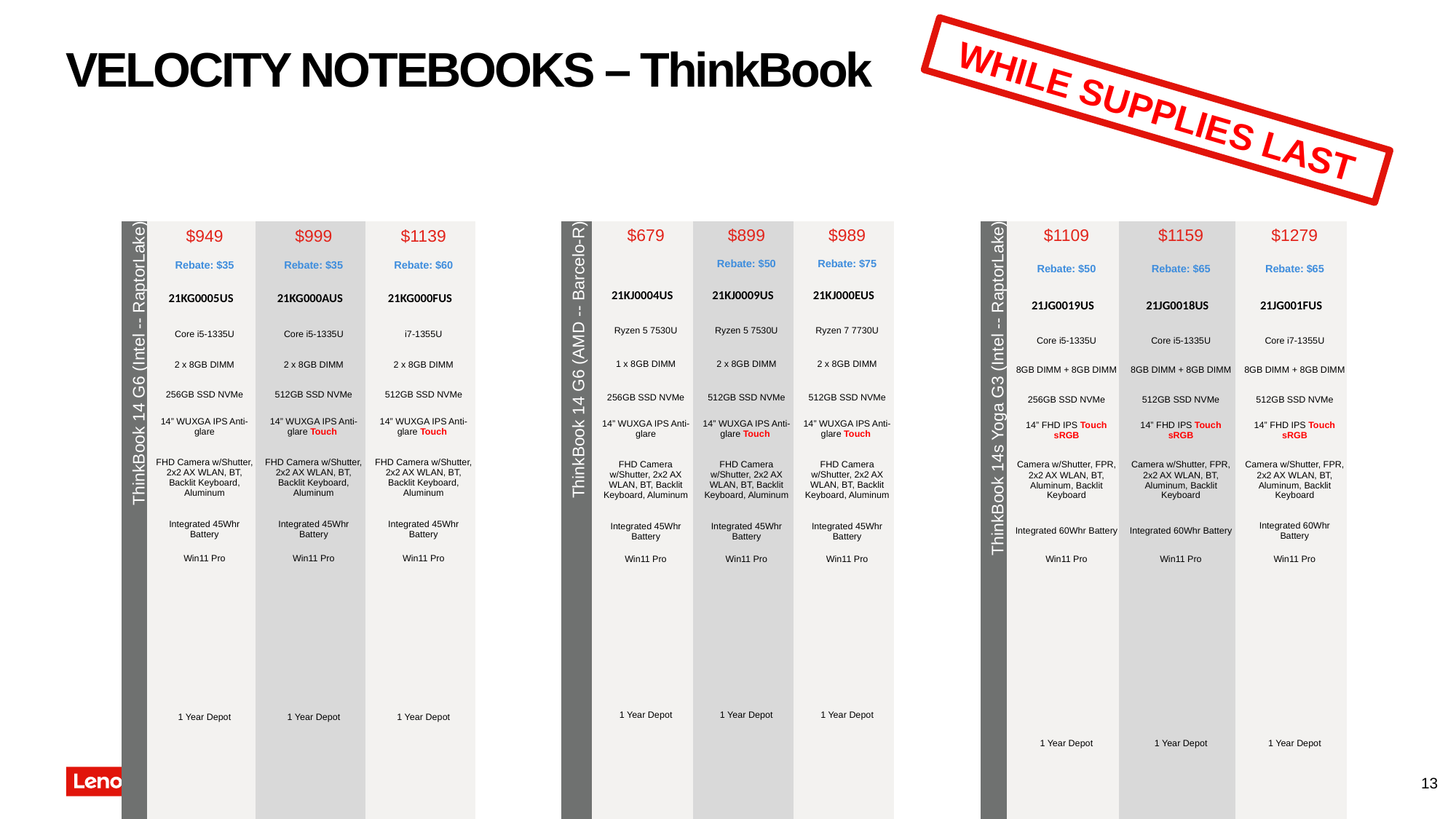

# VELOCITY NOTEBOOKS – ThinkBook
WHILE SUPPLIES LAST
| ThinkBook 14 G6 (AMD -- Barcelo-R) | $679 | $899 | $989 |
| --- | --- | --- | --- |
|  |  | Rebate: $50 | Rebate: $75 |
|  | 21KJ0004US | 21KJ0009US | 21KJ000EUS |
|  | Ryzen 5 7530U | Ryzen 5 7530U | Ryzen 7 7730U |
|  | 1 x 8GB DIMM | 2 x 8GB DIMM | 2 x 8GB DIMM |
|  | 256GB SSD NVMe | 512GB SSD NVMe | 512GB SSD NVMe |
|  | 14” WUXGA IPS Anti-glare | 14” WUXGA IPS Anti-glare Touch | 14” WUXGA IPS Anti-glare Touch |
|  | FHD Camera w/Shutter, 2x2 AX WLAN, BT, Backlit Keyboard, Aluminum | FHD Camera w/Shutter, 2x2 AX WLAN, BT, Backlit Keyboard, Aluminum | FHD Camera w/Shutter, 2x2 AX WLAN, BT, Backlit Keyboard, Aluminum |
|  | Integrated 45Whr Battery | Integrated 45Whr Battery | Integrated 45Whr Battery |
|  | Win11 Pro | Win11 Pro | Win11 Pro |
|  | 1 Year Depot | 1 Year Depot | 1 Year Depot |
| ThinkBook 14 G6 (Intel -- RaptorLake) | $949 | $999 | $1139 |
| --- | --- | --- | --- |
|  | Rebate: $35 | Rebate: $35 | Rebate: $60 |
|  | 21KG0005US | 21KG000AUS | 21KG000FUS |
|  | Core i5-1335U | Core i5-1335U | i7-1355U |
|  | 2 x 8GB DIMM | 2 x 8GB DIMM | 2 x 8GB DIMM |
|  | 256GB SSD NVMe | 512GB SSD NVMe | 512GB SSD NVMe |
|  | 14” WUXGA IPS Anti-glare | 14” WUXGA IPS Anti-glare Touch | 14” WUXGA IPS Anti-glare Touch |
|  | FHD Camera w/Shutter, 2x2 AX WLAN, BT, Backlit Keyboard, Aluminum | FHD Camera w/Shutter, 2x2 AX WLAN, BT, Backlit Keyboard, Aluminum | FHD Camera w/Shutter, 2x2 AX WLAN, BT, Backlit Keyboard, Aluminum |
|  | Integrated 45Whr Battery | Integrated 45Whr Battery | Integrated 45Whr Battery |
|  | Win11 Pro | Win11 Pro | Win11 Pro |
|  | 1 Year Depot | 1 Year Depot | 1 Year Depot |
| ThinkBook 14s Yoga G3 (Intel -- RaptorLake) | $1109 | $1159 | $1279 |
| --- | --- | --- | --- |
|  | Rebate: $50 | Rebate: $65 | Rebate: $65 |
|  | 21JG0019US | 21JG0018US | 21JG001FUS |
|  | Core i5-1335U | Core i5-1335U | Core i7-1355U |
|  | 8GB DIMM + 8GB DIMM | 8GB DIMM + 8GB DIMM | 8GB DIMM + 8GB DIMM |
|  | 256GB SSD NVMe | 512GB SSD NVMe | 512GB SSD NVMe |
|  | 14” FHD IPS Touch sRGB | 14” FHD IPS Touch sRGB | 14” FHD IPS Touch sRGB |
|  | Camera w/Shutter, FPR, 2x2 AX WLAN, BT, Aluminum, Backlit Keyboard | Camera w/Shutter, FPR, 2x2 AX WLAN, BT, Aluminum, Backlit Keyboard | Camera w/Shutter, FPR, 2x2 AX WLAN, BT, Aluminum, Backlit Keyboard |
|  | Integrated 60Whr Battery | Integrated 60Whr Battery | Integrated 60Whr Battery |
|  | Win11 Pro | Win11 Pro | Win11 Pro |
|  | 1 Year Depot | 1 Year Depot | 1 Year Depot |
13